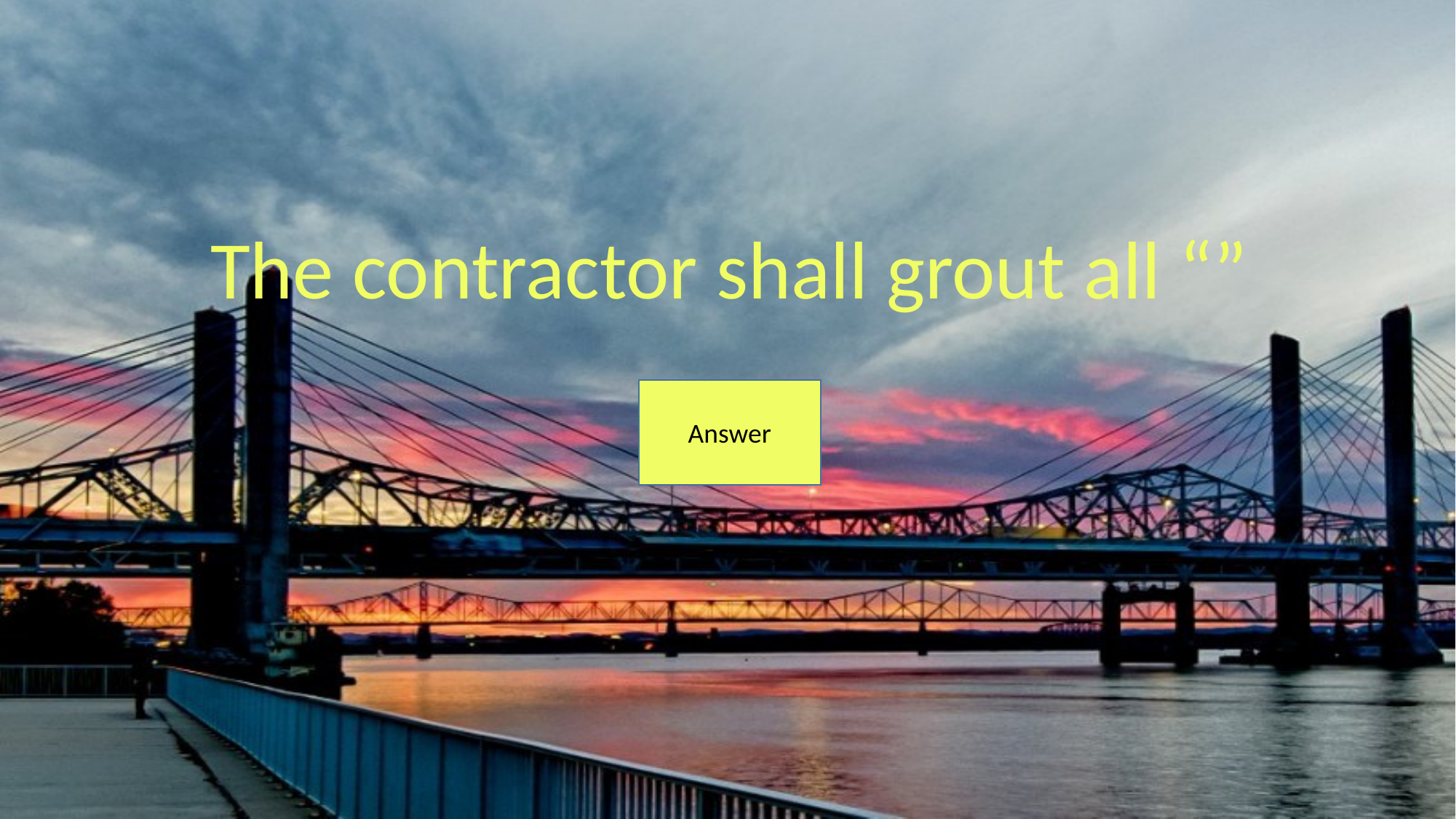

The contractor shall grout all “”
Answer